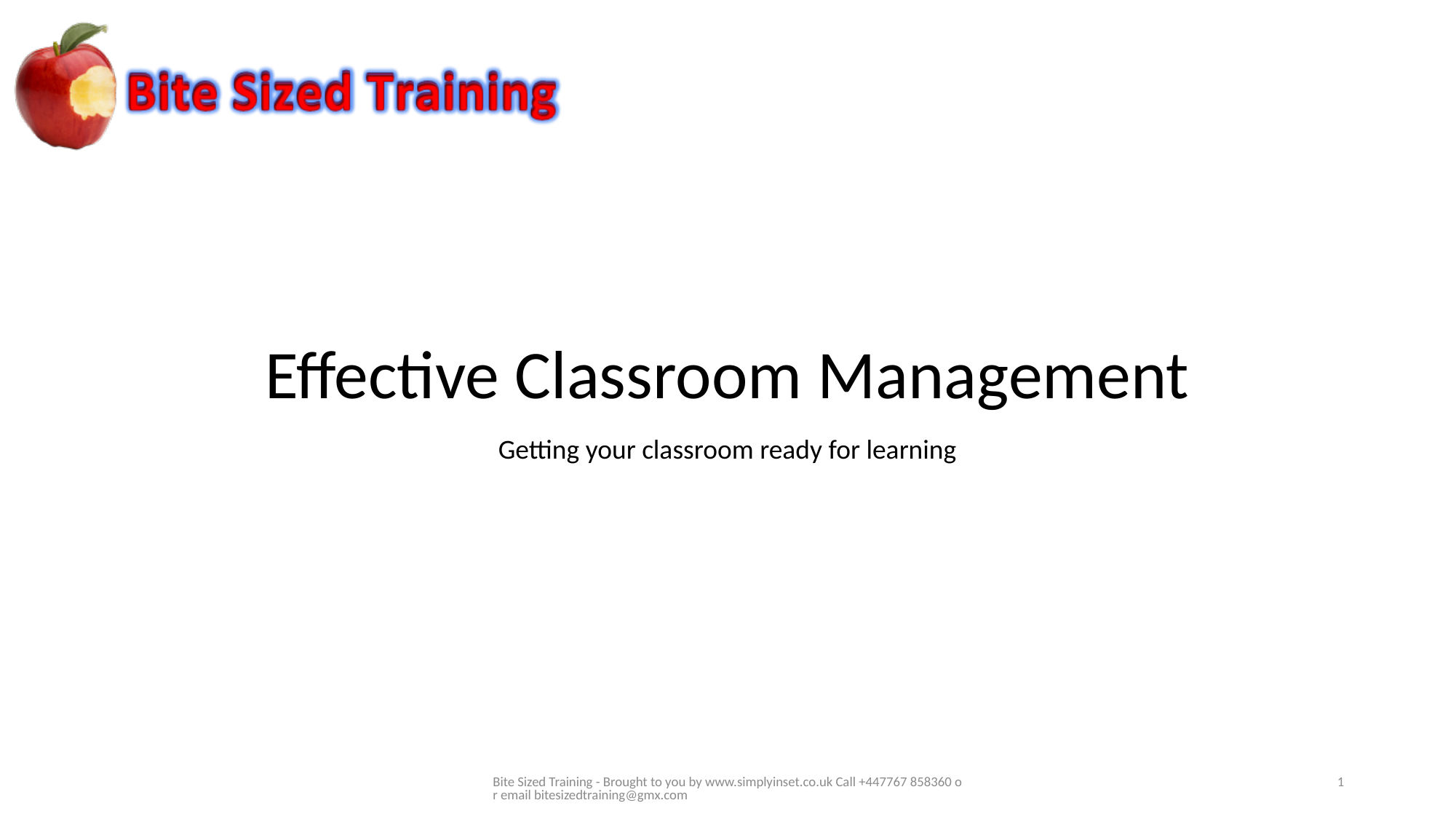

# Effective Classroom Management
Getting your classroom ready for learning
Bite Sized Training - Brought to you by www.simplyinset.co.uk Call +447767 858360 or email bitesizedtraining@gmx.com
1